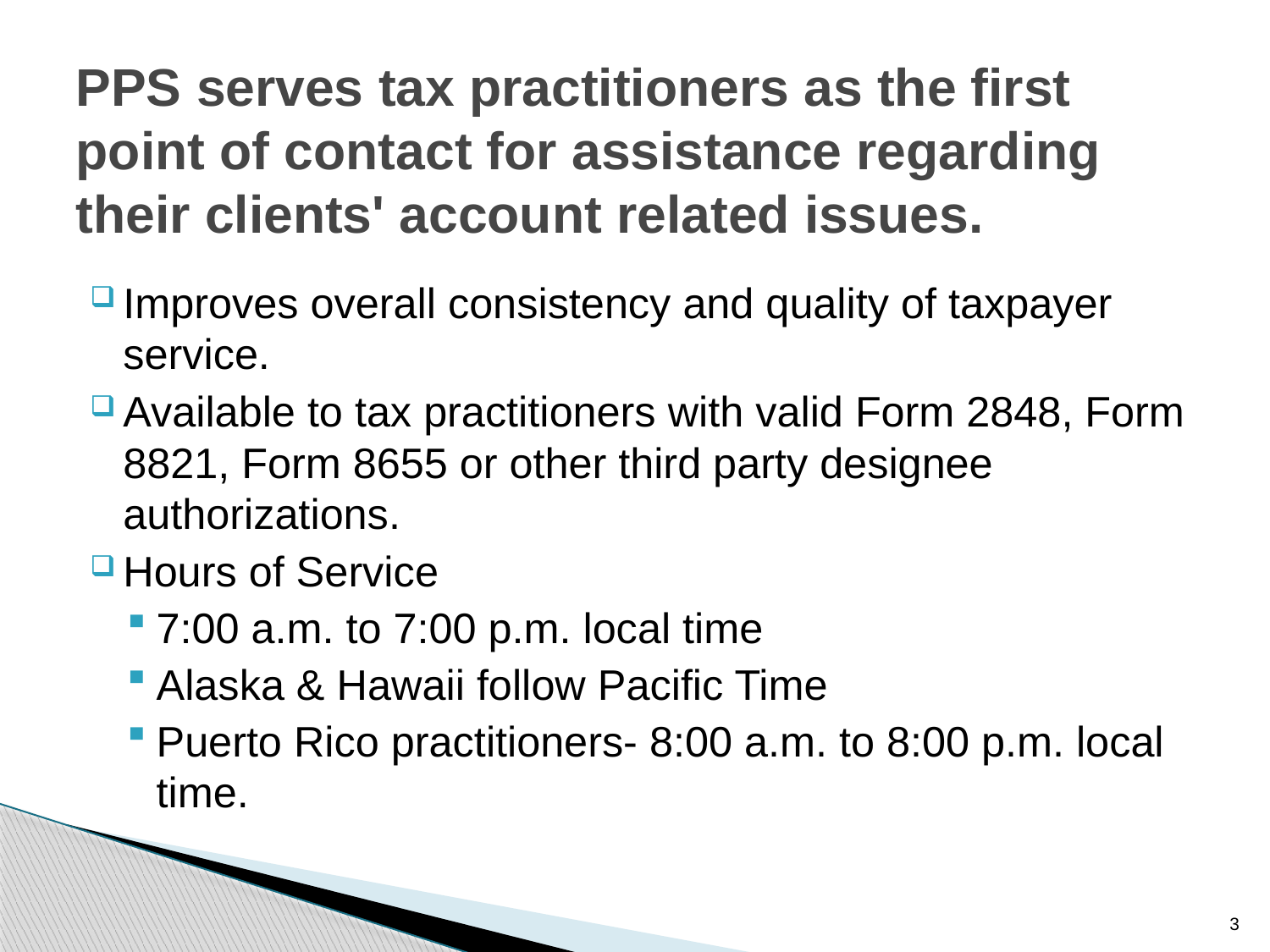

# PPS serves tax practitioners as the first point of contact for assistance regarding their clients' account related issues.

Improves overall consistency and quality of taxpayer service.
Available to tax practitioners with valid Form 2848, Form 8821, Form 8655 or other third party designee authorizations.
Hours of Service
7:00 a.m. to 7:00 p.m. local time
Alaska & Hawaii follow Pacific Time
Puerto Rico practitioners- 8:00 a.m. to 8:00 p.m. local time.

3